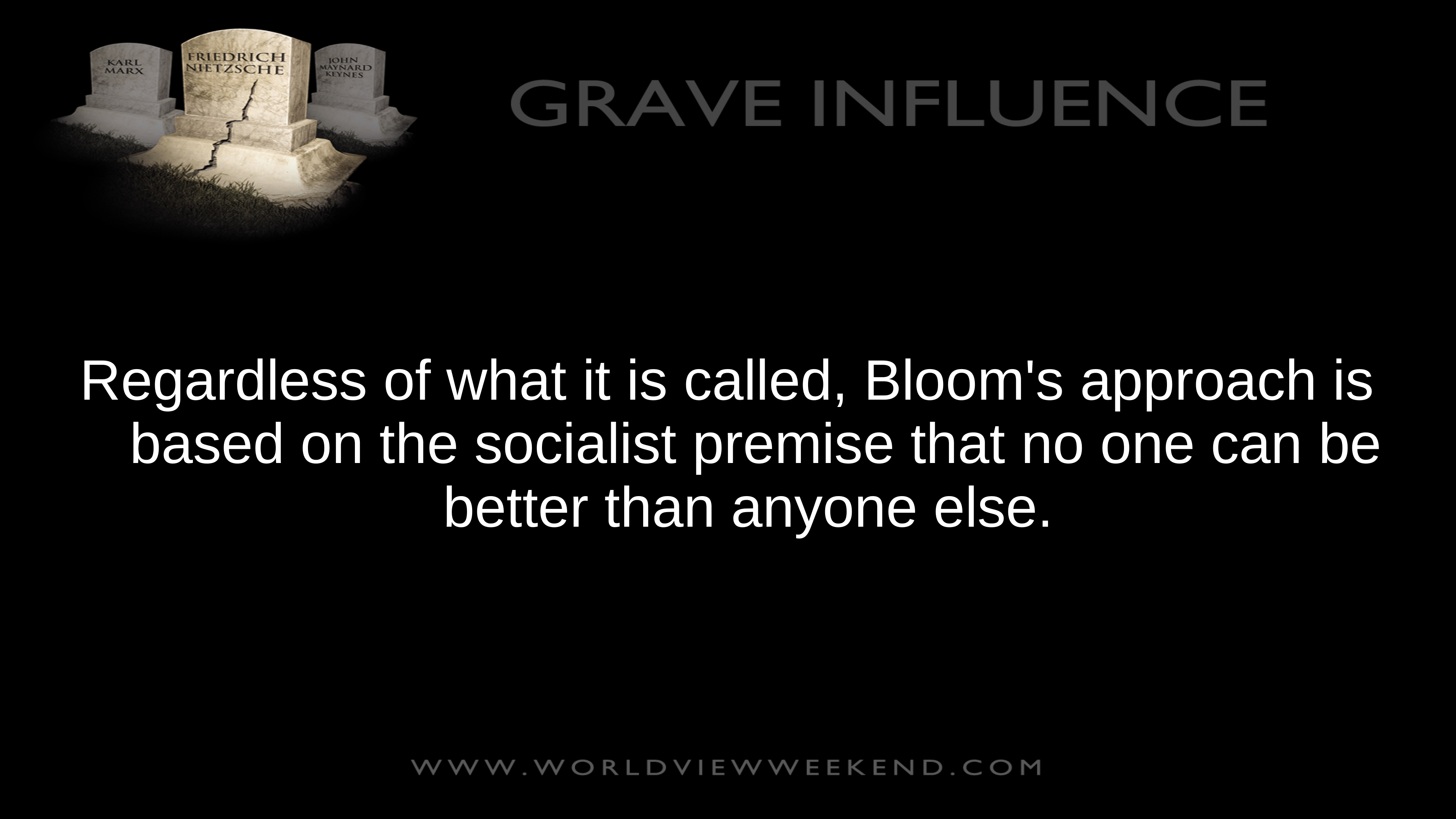

Regardless of what it is called, Bloom's approach is based on the socialist premise that no one can be better than anyone else.